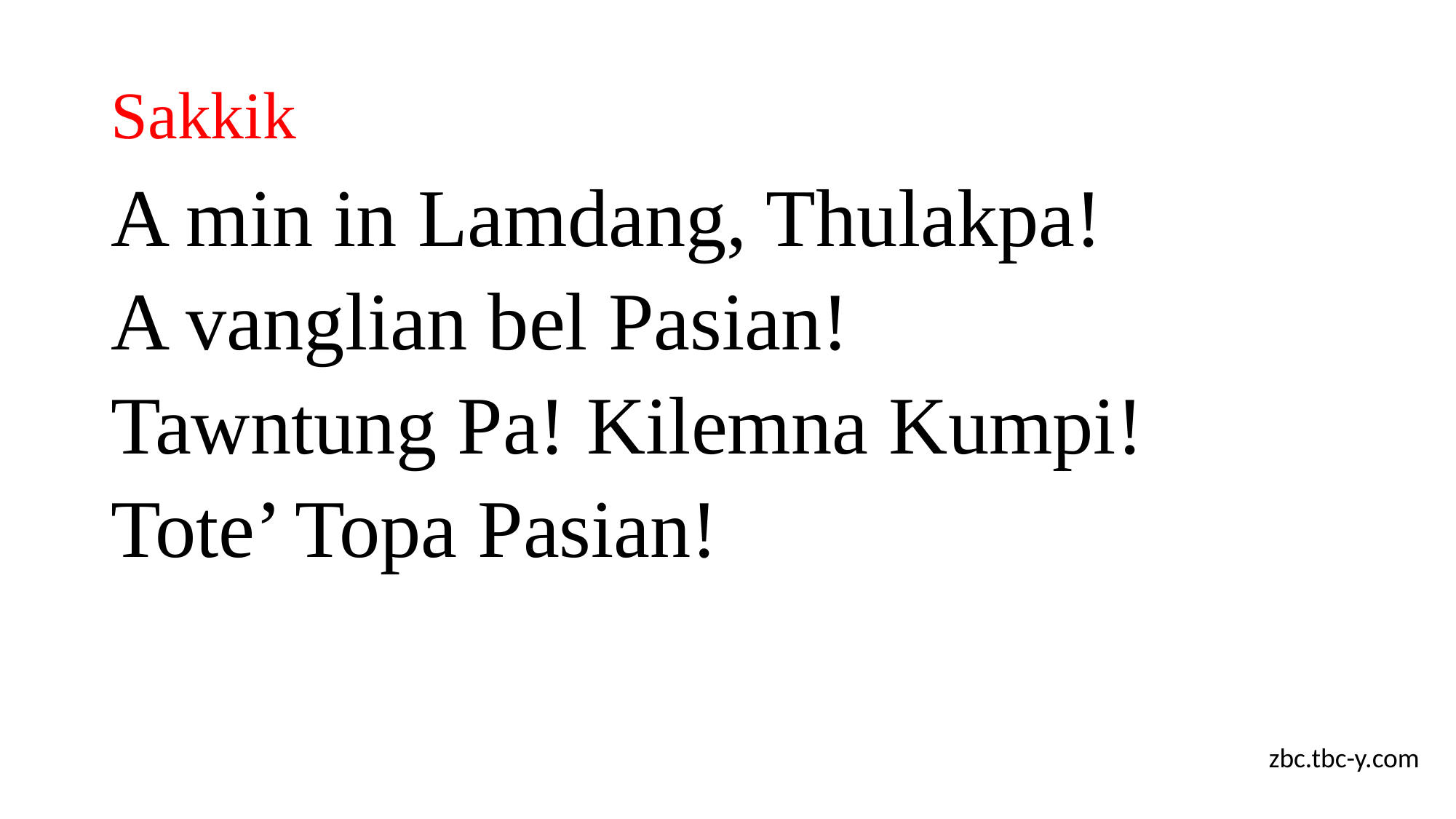

# Sakkik
A min in Lamdang, Thulakpa!
A vanglian bel Pasian!
Tawntung Pa! Kilemna Kumpi!
Tote’ Topa Pasian!
zbc.tbc-y.com